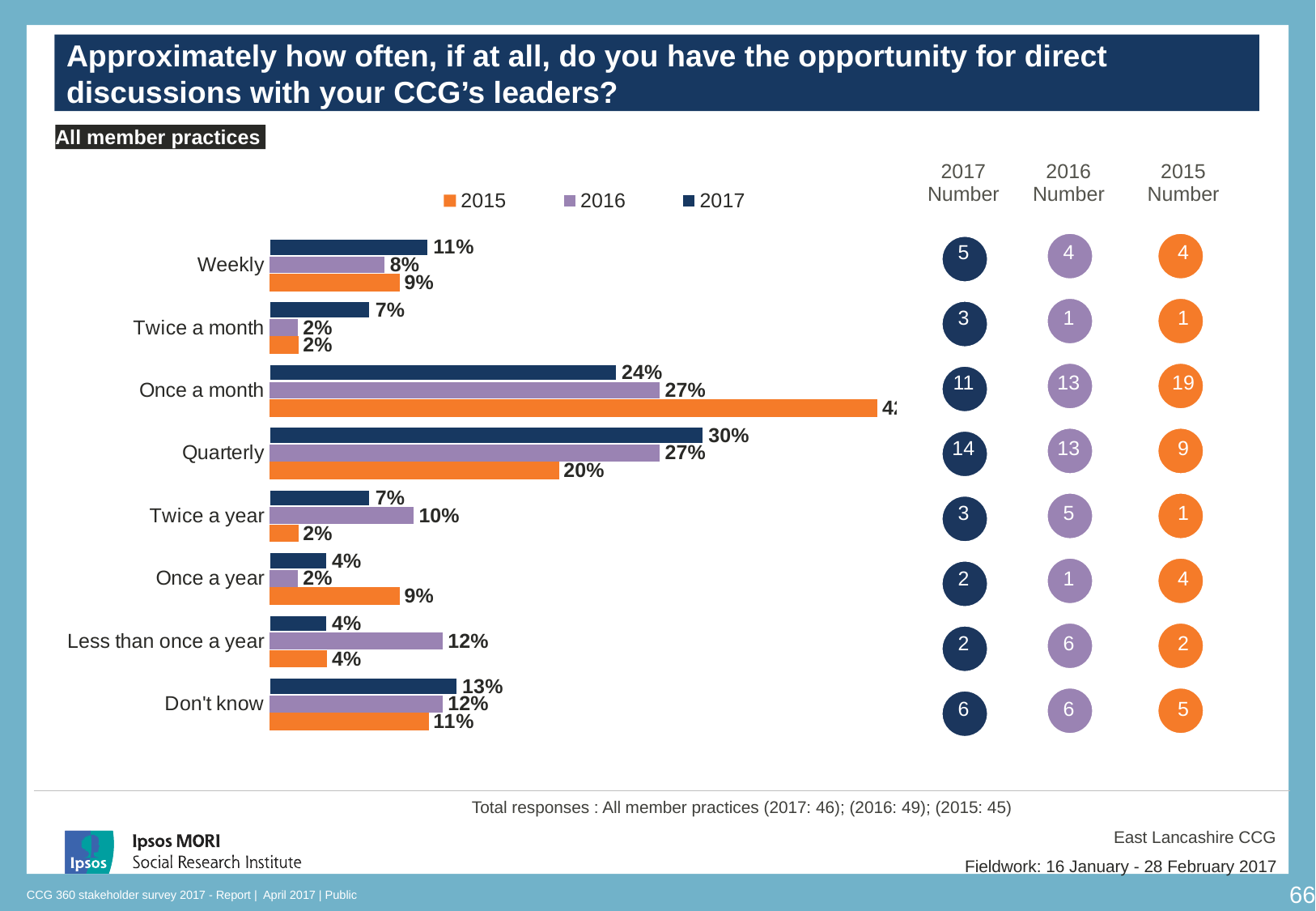

Approximately how often, if at all, do you have the opportunity for direct discussions with your CCG’s leaders?
All member practices
| 2017 Number |
| --- |
| 5 |
| 3 |
| 11 |
| 14 |
| 3 |
| 2 |
| 2 |
| 6 |
| 2016 Number |
| --- |
| 4 |
| 1 |
| 13 |
| 13 |
| 5 |
| 1 |
| 6 |
| 6 |
| 2015 Number |
| --- |
| 4 |
| 1 |
| 19 |
| 9 |
| 1 |
| 4 |
| 2 |
| 5 |

### Chart

| Category | 2017 | 2016 | 2015 |
|---|---|---|---|
| Weekly | 0.11 | 0.08 | 0.09 |
| Twice a month | 0.07 | 0.02 | 0.02 |
| Once a month | 0.24 | 0.27 | 0.42 |
| Quarterly | 0.3 | 0.27 | 0.2 |
| Twice a year | 0.07 | 0.1 | 0.02 |
| Once a year | 0.04 | 0.02 | 0.09 |
| Less than once a year | 0.04 | 0.12 | 0.04 |
| Don't know | 0.13 | 0.12 | 0.11 |

### Chart: Ipsos Ribbon Rules

| Category |  |
|---|---|

Total responses : All member practices (2017: 46); (2016: 49); (2015: 45)
East Lancashire CCG
Fieldwork: 16 January - 28 February 2017